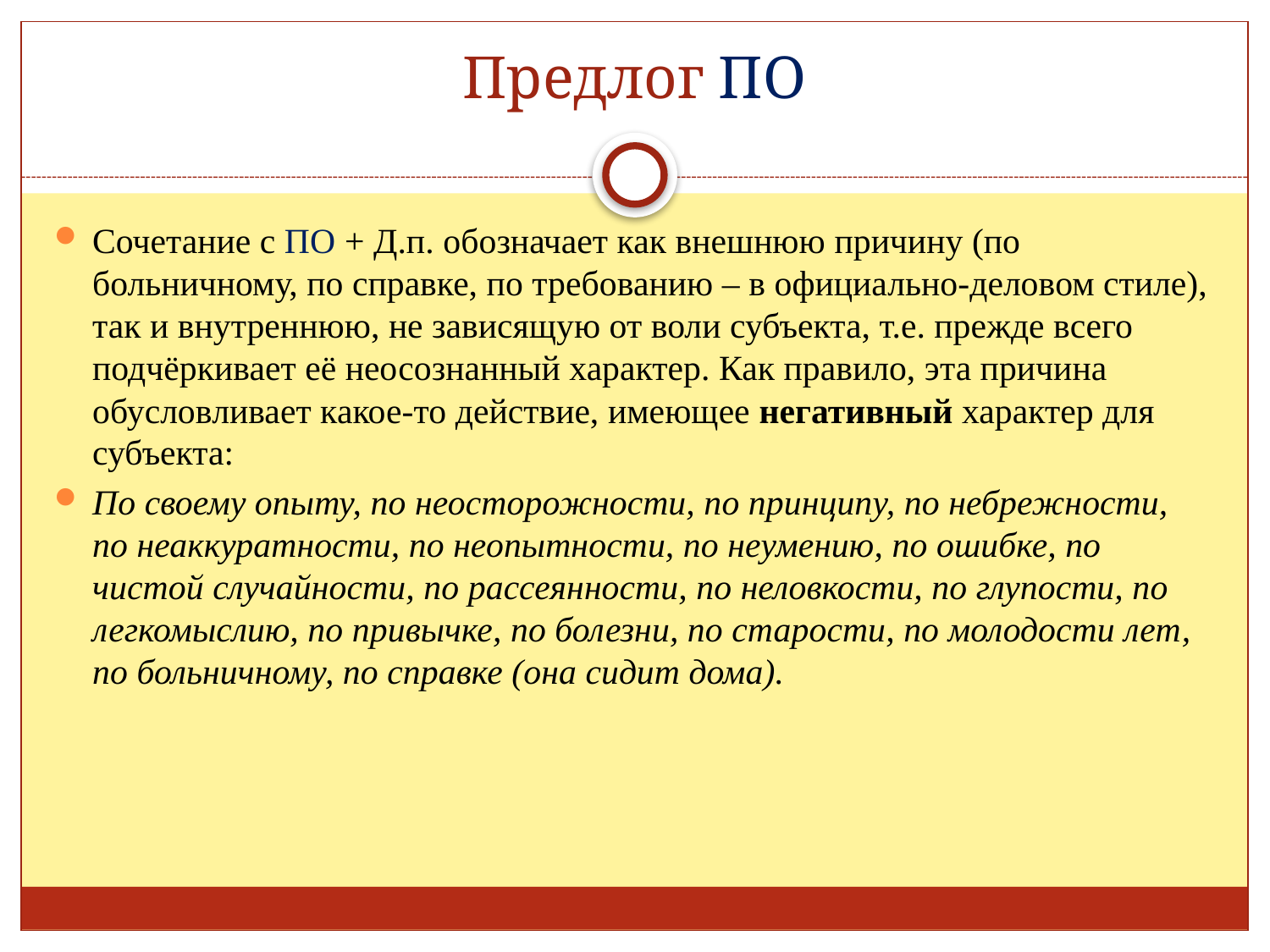

# Предлог ПО
Сочетание с ПО + Д.п. обозначает как внешнюю причину (по больничному, по справке, по требованию – в официально-деловом стиле), так и внутреннюю, не зависящую от воли субъекта, т.е. прежде всего подчёркивает её неосознанный характер. Как правило, эта причина обусловливает какое-то действие, имеющее негативный характер для субъекта:
По своему опыту, по неосторожности, по принципу, по небрежности, по неаккуратности, по неопытности, по неумению, по ошибке, по чистой случайности, по рассеянности, по неловкости, по глупости, по легкомыслию, по привычке, по болезни, по старости, по молодости лет, по больничному, по справке (она сидит дома).